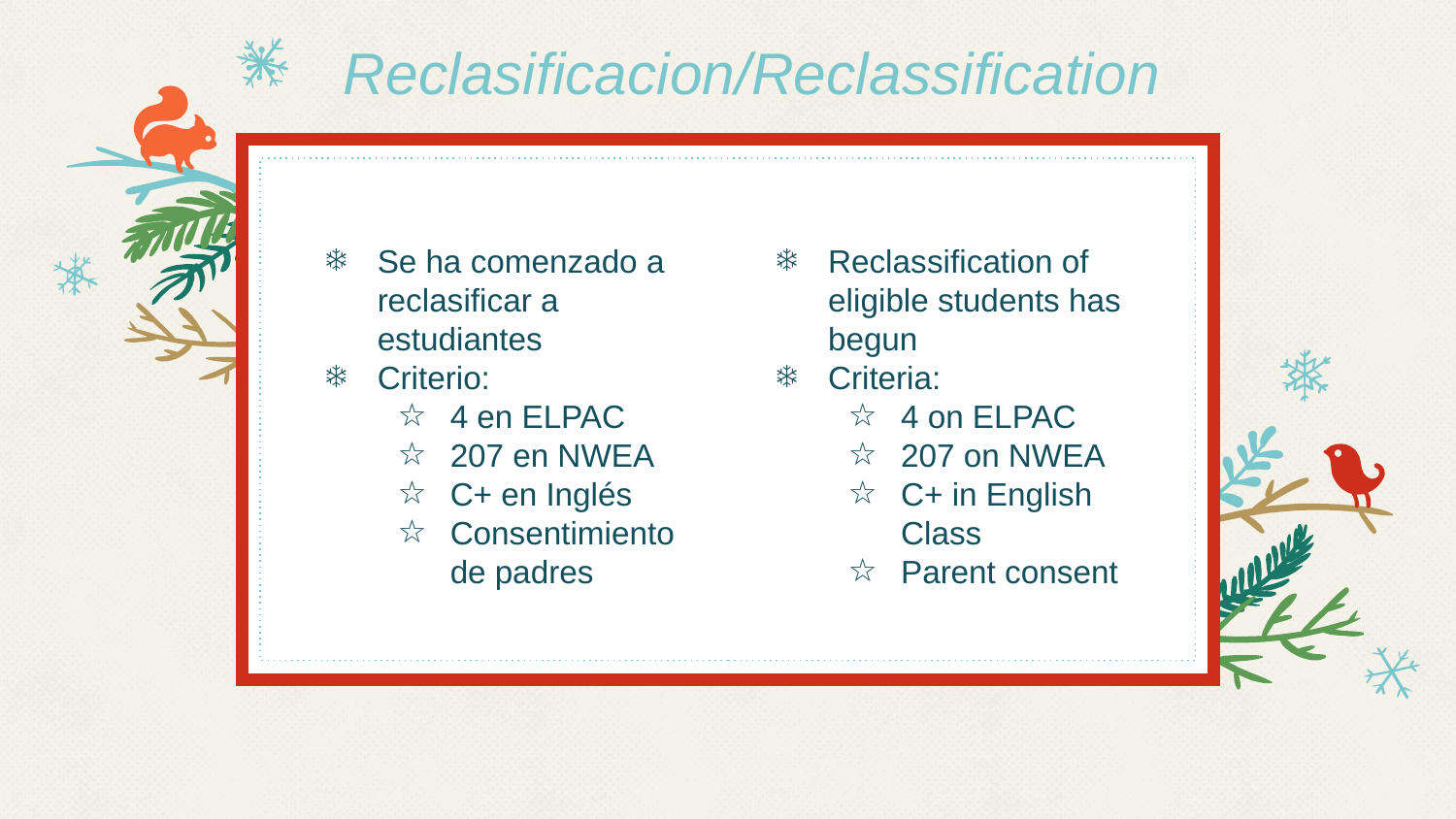

# Reclasificacion/Reclassification
Se ha comenzado a reclasificar a estudiantes
Criterio:
4 en ELPAC
207 en NWEA
C+ en Inglés
Consentimiento de padres
Reclassification of eligible students has begun
Criteria:
4 on ELPAC
207 on NWEA
C+ in English Class
Parent consent